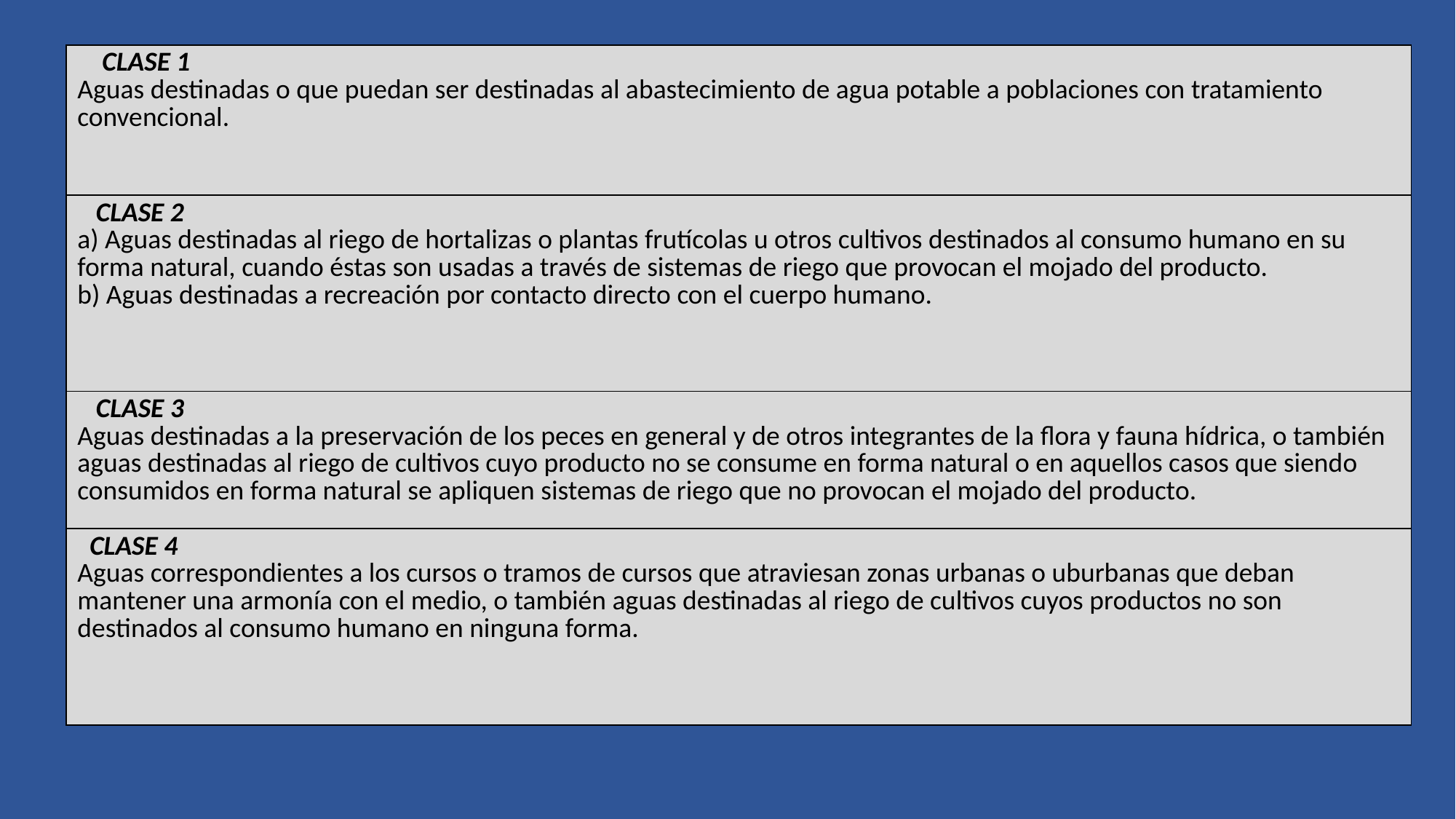

| CLASE 1 Aguas destinadas o que puedan ser destinadas al abastecimiento de agua potable a poblaciones con tratamiento convencional. |
| --- |
| CLASE 2 a) Aguas destinadas al riego de hortalizas o plantas frutícolas u otros cultivos destinados al consumo humano en su forma natural, cuando éstas son usadas a través de sistemas de riego que provocan el mojado del producto. b) Aguas destinadas a recreación por contacto directo con el cuerpo humano. |
| CLASE 3 Aguas destinadas a la preservación de los peces en general y de otros integrantes de la flora y fauna hídrica, o también aguas destinadas al riego de cultivos cuyo producto no se consume en forma natural o en aquellos casos que siendo consumidos en forma natural se apliquen sistemas de riego que no provocan el mojado del producto. |
| CLASE 4 Aguas correspondientes a los cursos o tramos de cursos que atraviesan zonas urbanas o uburbanas que deban mantener una armonía con el medio, o también aguas destinadas al riego de cultivos cuyos productos no son destinados al consumo humano en ninguna forma. |